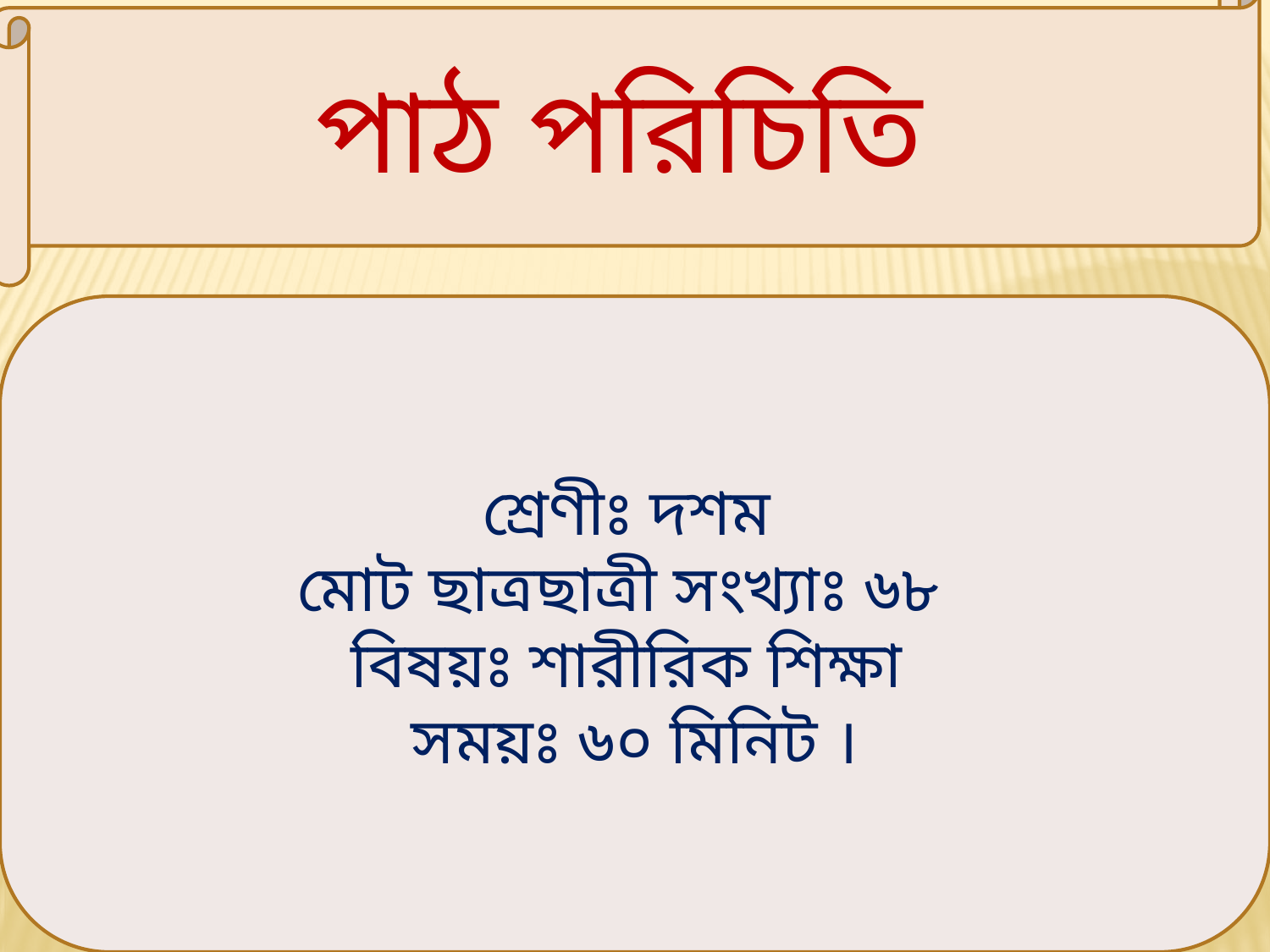

পাঠ পরিচিতি
শ্রেণীঃ দশম
মোট ছাত্রছাত্রী সংখ্যাঃ ৬৮
বিষয়ঃ শারীরিক শিক্ষা
সময়ঃ ৬০ মিনিট ।